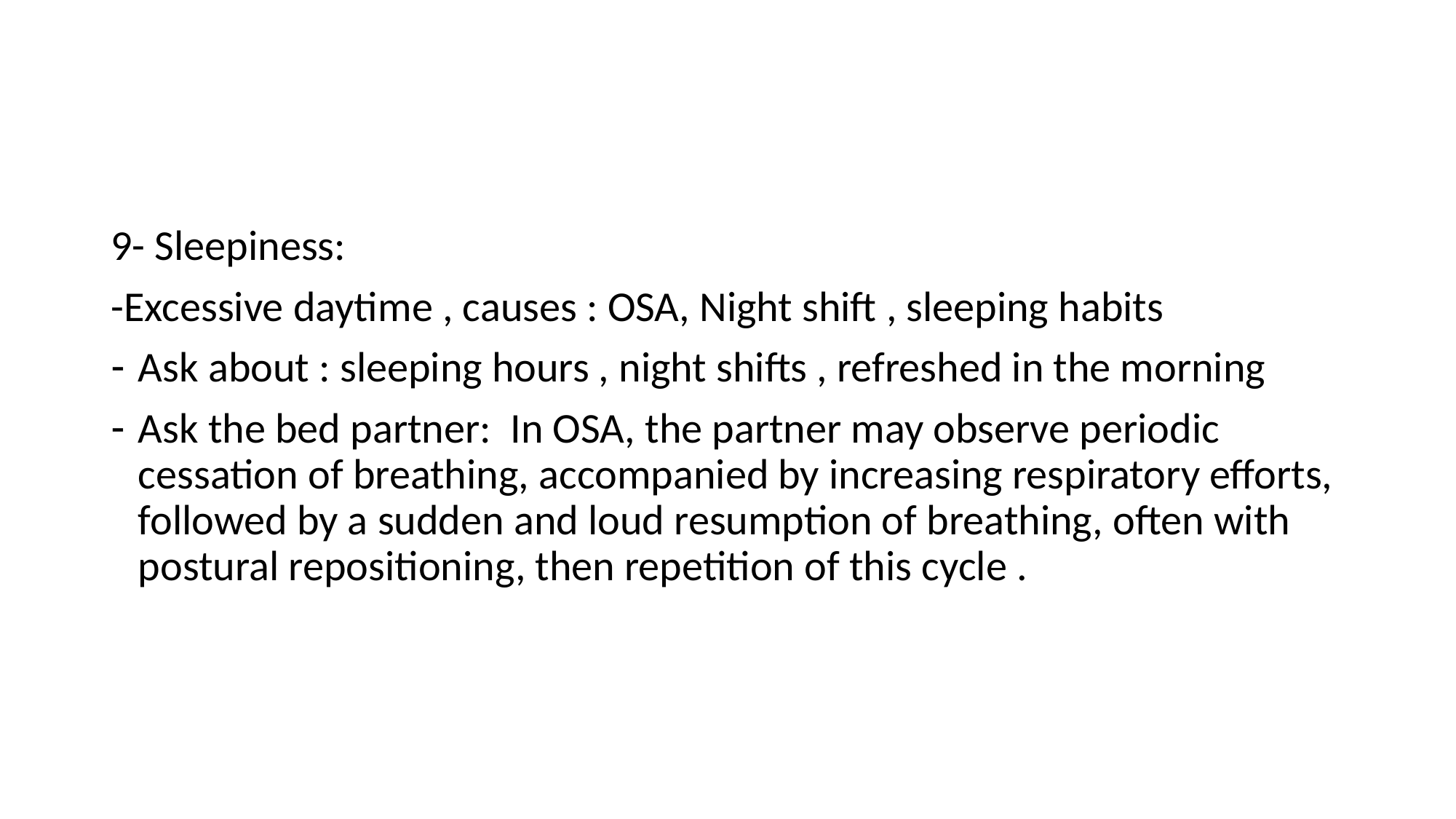

#
9- Sleepiness:
-Excessive daytime , causes : OSA, Night shift , sleeping habits
Ask about : sleeping hours , night shifts , refreshed in the morning
Ask the bed partner:  In OSA, the partner may observe periodic cessation of breathing, accompanied by increasing respiratory efforts, followed by a sudden and loud resumption of breathing, often with postural repositioning, then repetition of this cycle .